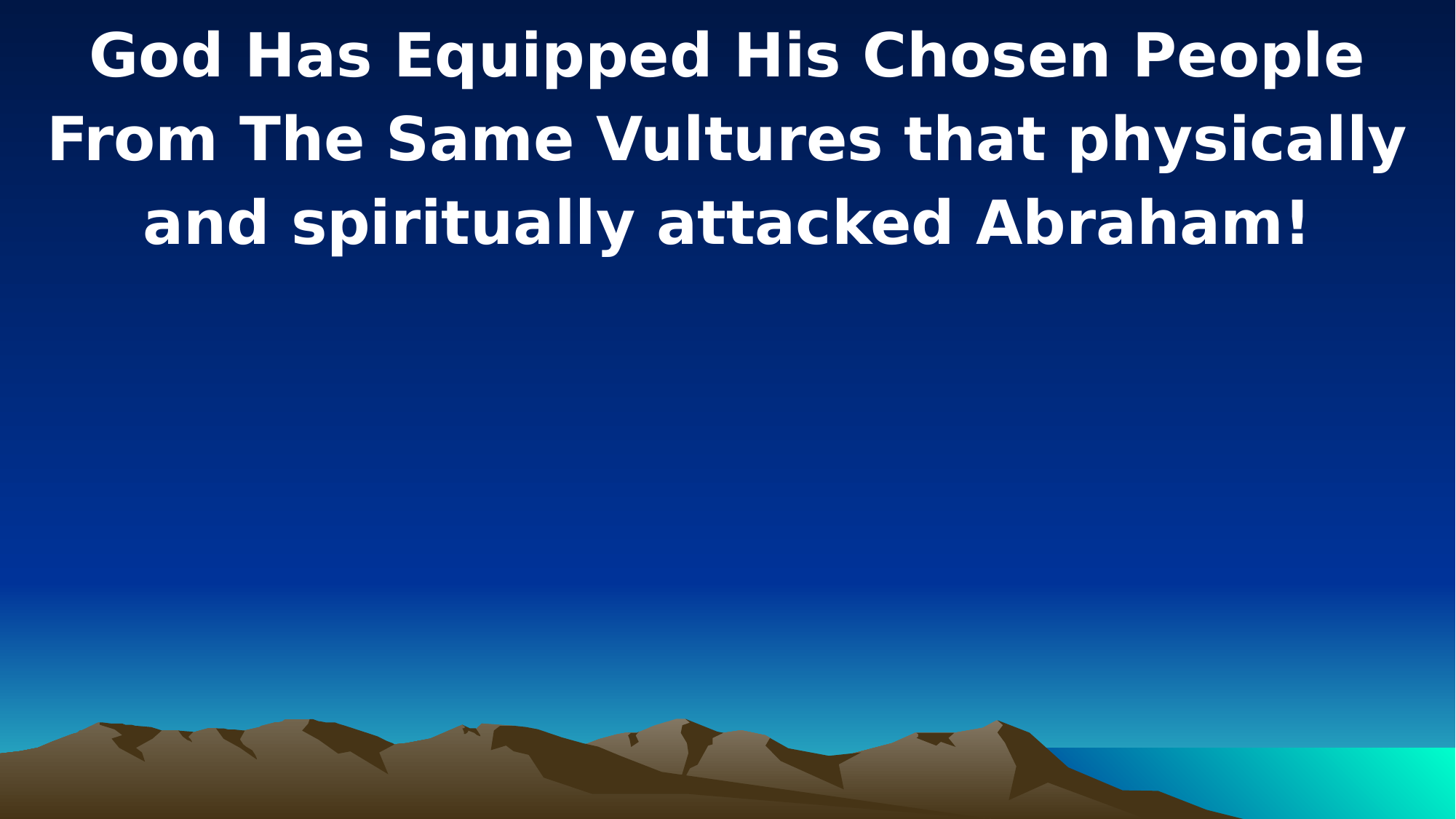

God Has Equipped His Chosen People From The Same Vultures that physically and spiritually attacked Abraham!